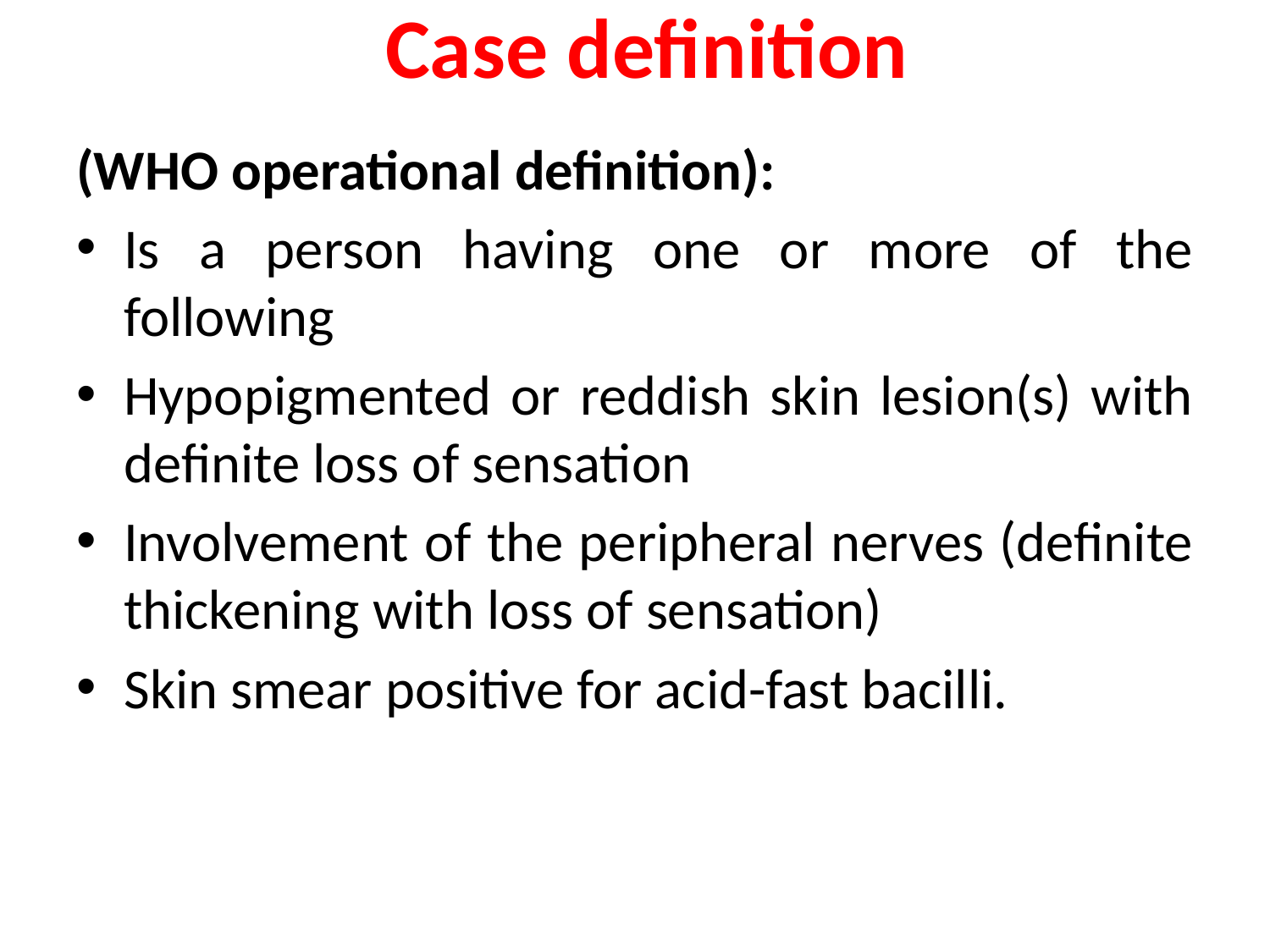

# Case definition
(WHO operational definition):
Is a person having one or more of the following
Hypopigmented or reddish skin lesion(s) with definite loss of sensation
Involvement of the peripheral nerves (definite thickening with loss of sensation)
Skin smear positive for acid-fast bacilli.